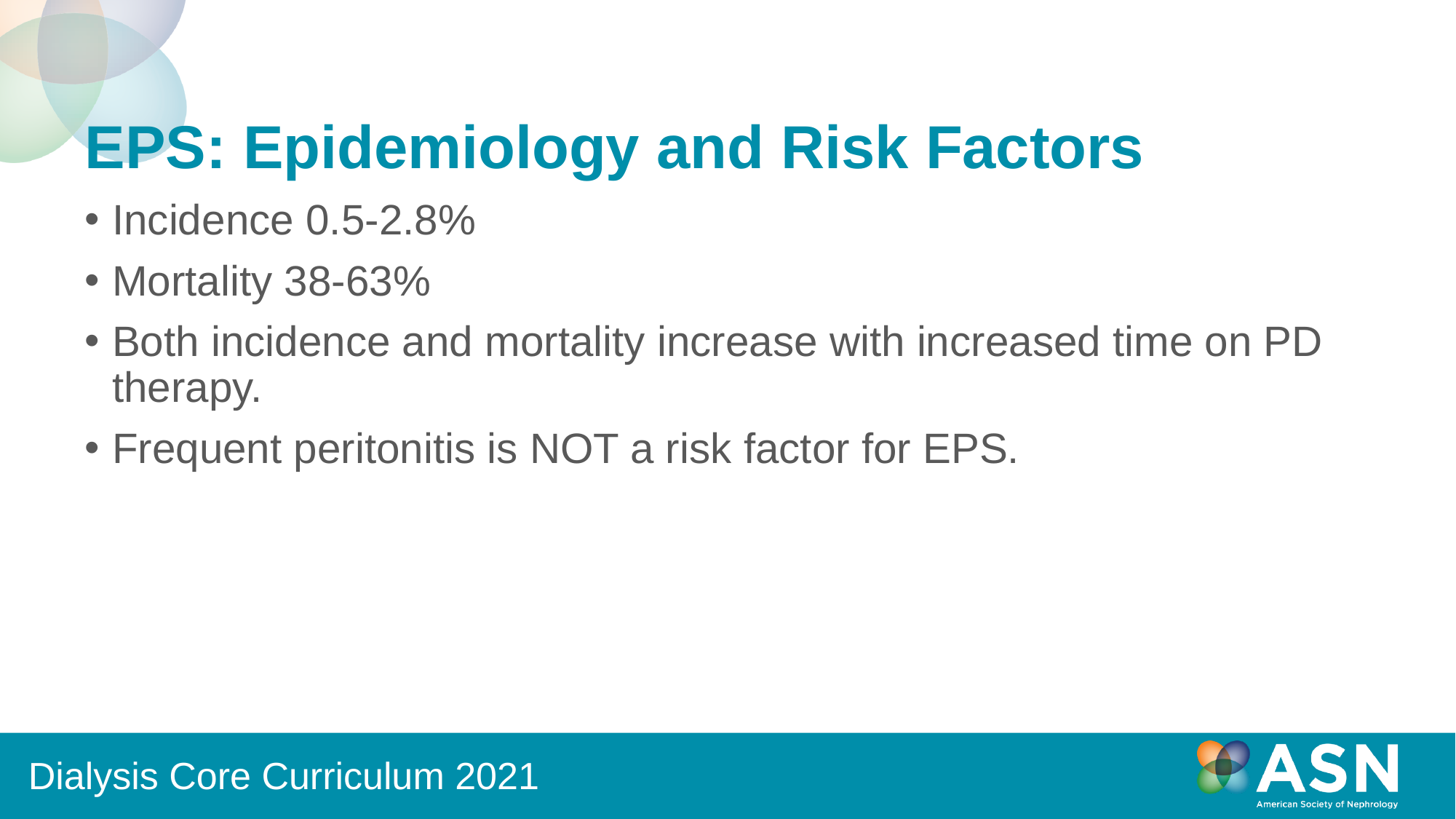

# EPS: Epidemiology and Risk Factors
Incidence 0.5-2.8%
Mortality 38-63%
Both incidence and mortality increase with increased time on PD therapy.
Frequent peritonitis is NOT a risk factor for EPS.
Dialysis Core Curriculum 2021